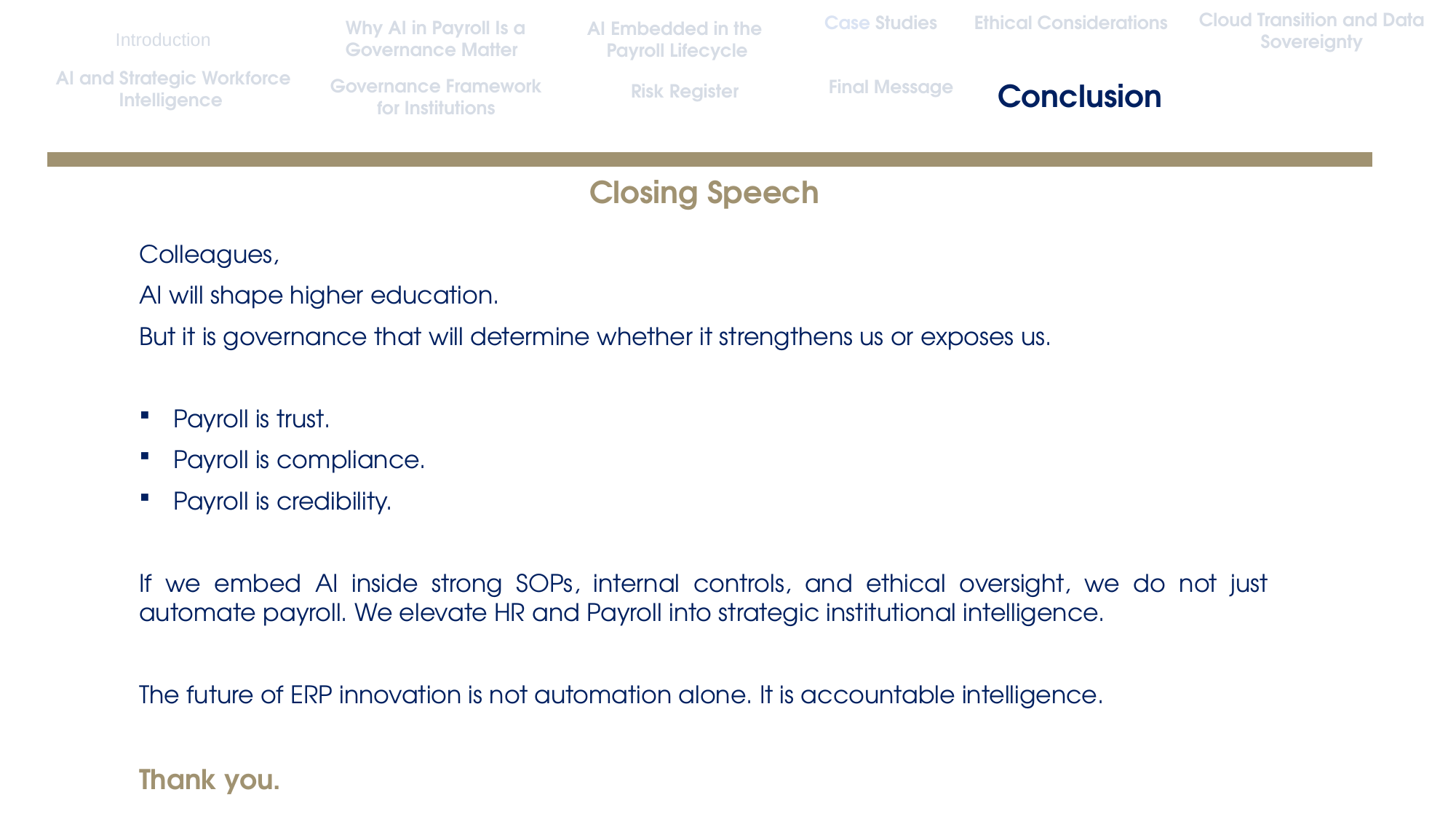

Cloud Transition and Data Sovereignty

Ethical Considerations

Case Studies

Why AI in Payroll Is a
Governance Matter

AI Embedded in the
Payroll Lifecycle

Introduction
 AI and Strategic Workforce Intelligence

Governance Framework
 for Institutions

Final Message
Conclusion
Risk Register

Closing Speech

Colleagues,
AI will shape higher education.
But it is governance that will determine whether it strengthens us or exposes us.

Payroll is trust.
Payroll is compliance.
Payroll is credibility.

If we embed AI inside strong SOPs, internal controls, and ethical oversight, we do not just automate payroll. We elevate HR and Payroll into strategic institutional intelligence.

The future of ERP innovation is not automation alone. It is accountable intelligence.

Thank you.